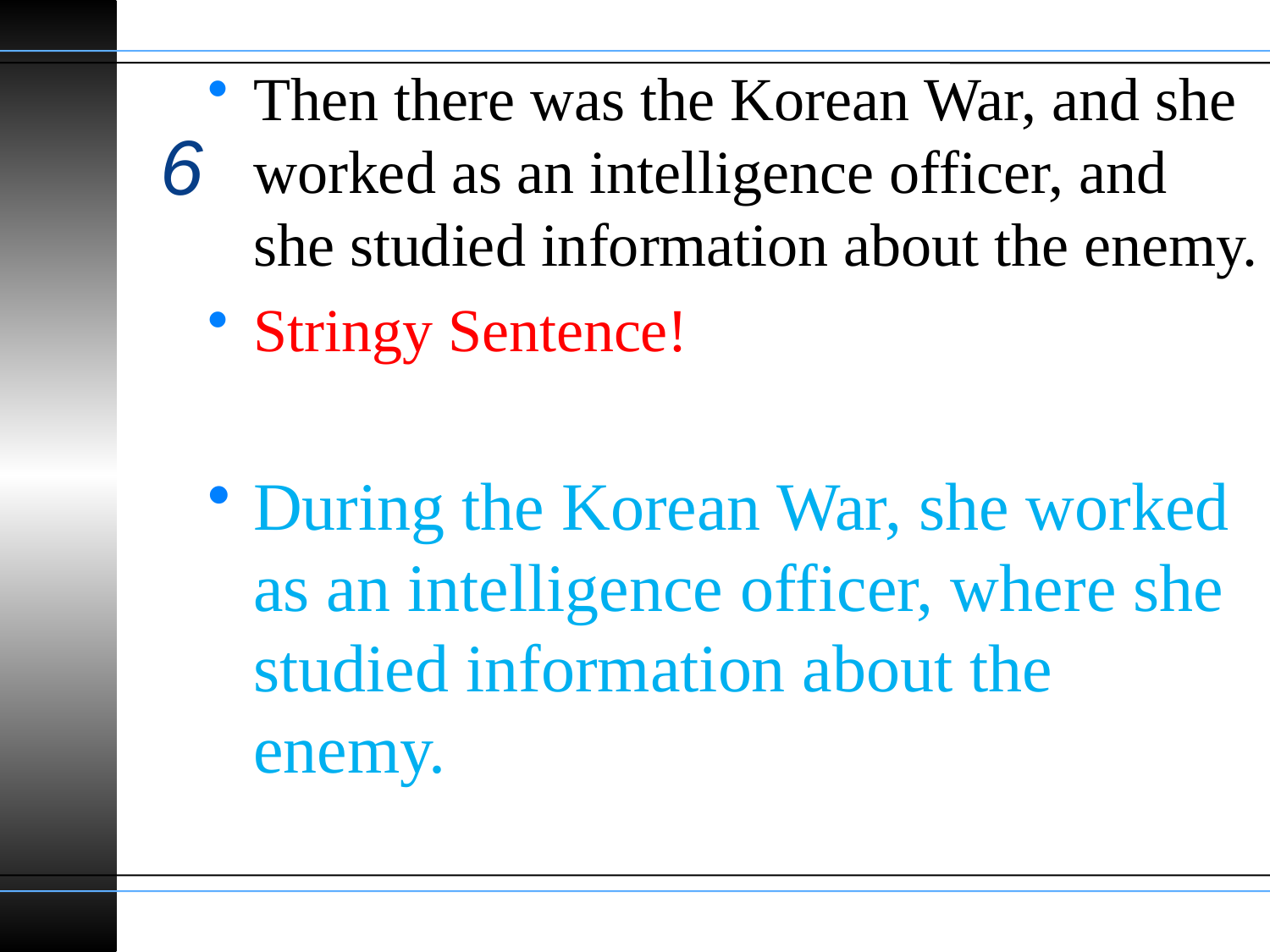

Then there was the Korean War, and she worked as an intelligence officer, and she studied information about the enemy.
Stringy Sentence!

During the Korean War, she worked as an intelligence officer, where she studied information about the enemy.
# 6